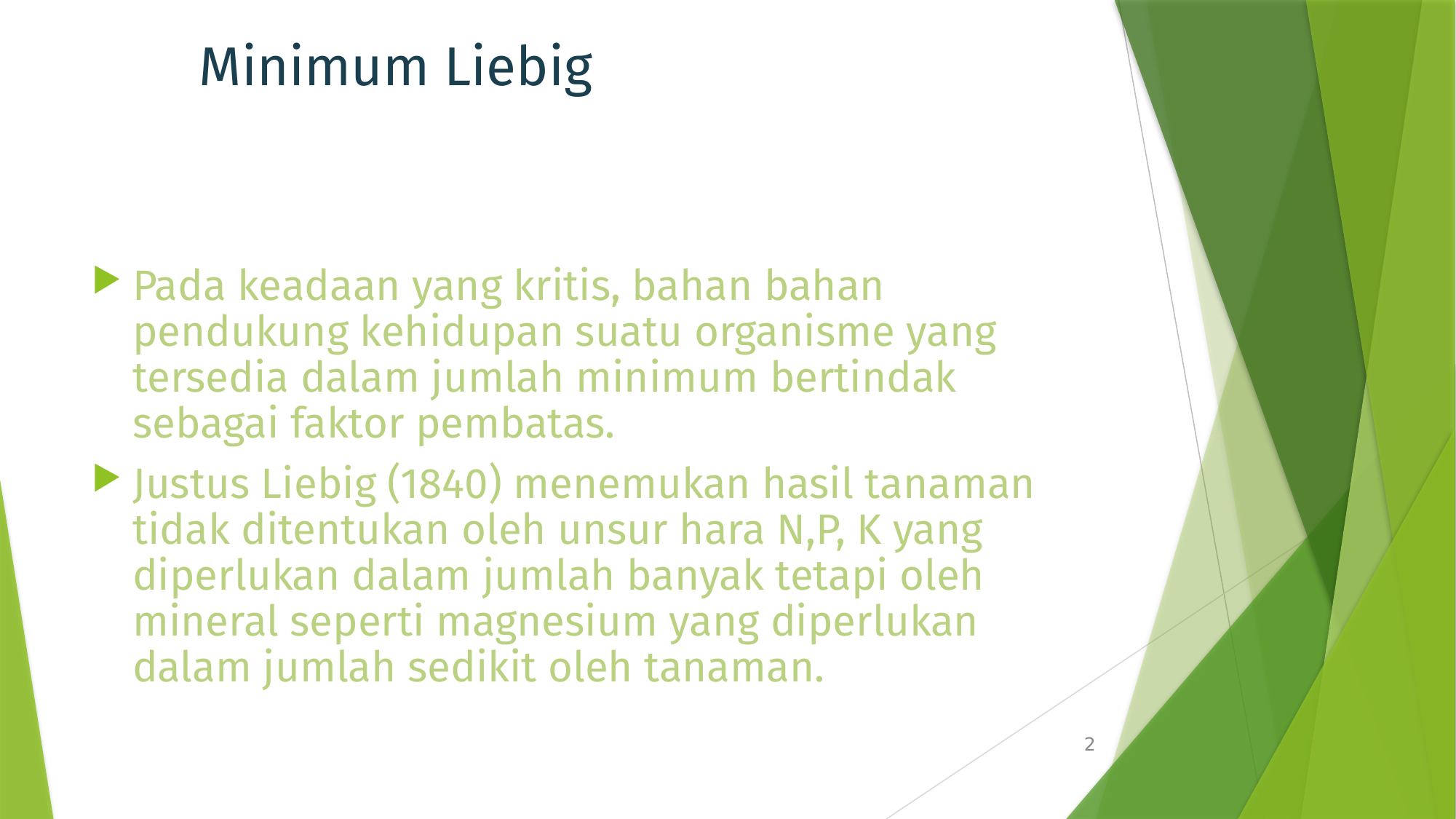

# Minimum Liebig
Pada keadaan yang kritis, bahan bahan pendukung kehidupan suatu organisme yang tersedia dalam jumlah minimum bertindak sebagai faktor pembatas.
Justus Liebig (1840) menemukan hasil tanaman tidak ditentukan oleh unsur hara N,P, K yang diperlukan dalam jumlah banyak tetapi oleh mineral seperti magnesium yang diperlukan dalam jumlah sedikit oleh tanaman.
2